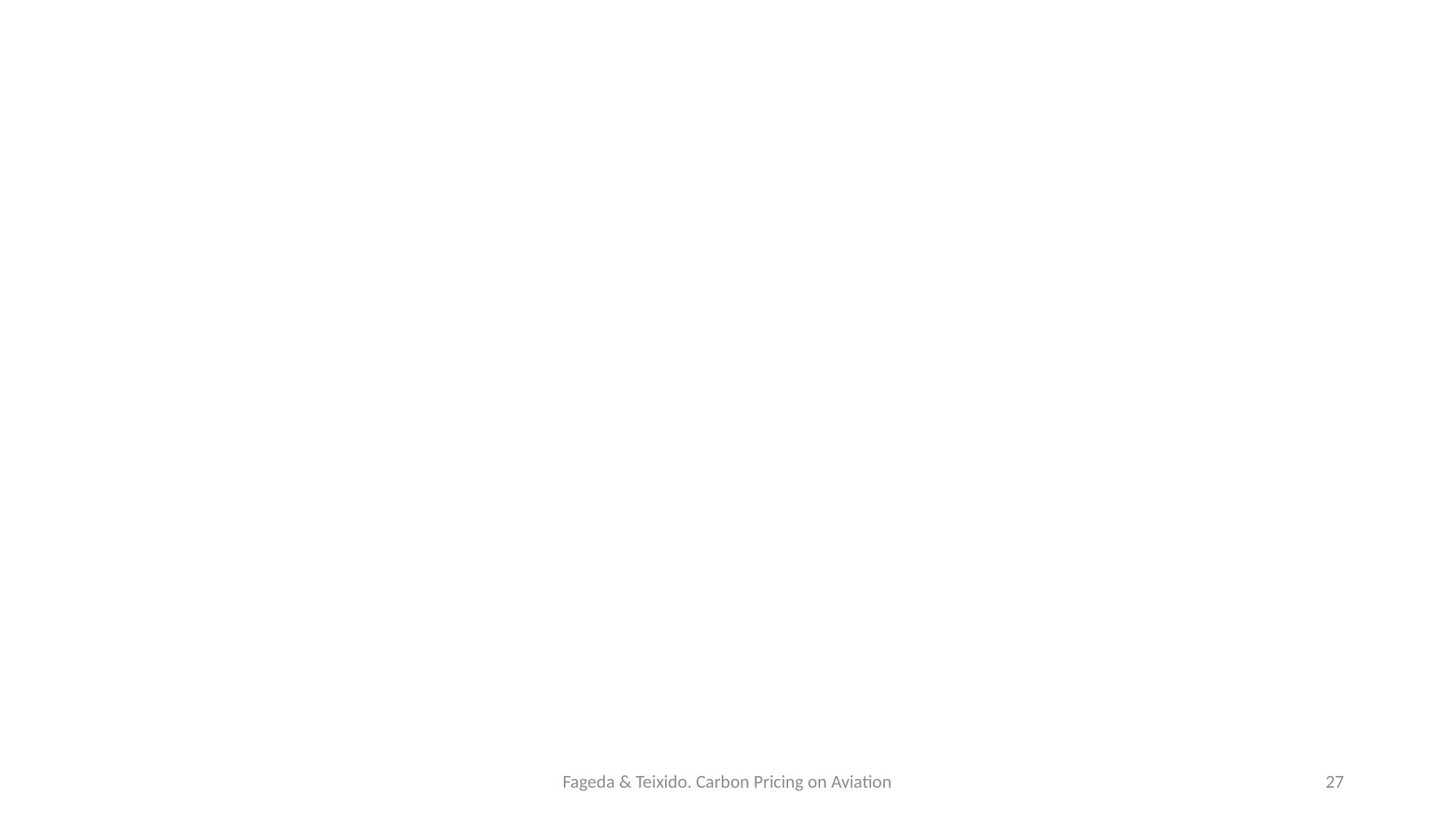

#

Fageda & Teixido. Carbon Pricing on Aviation
27